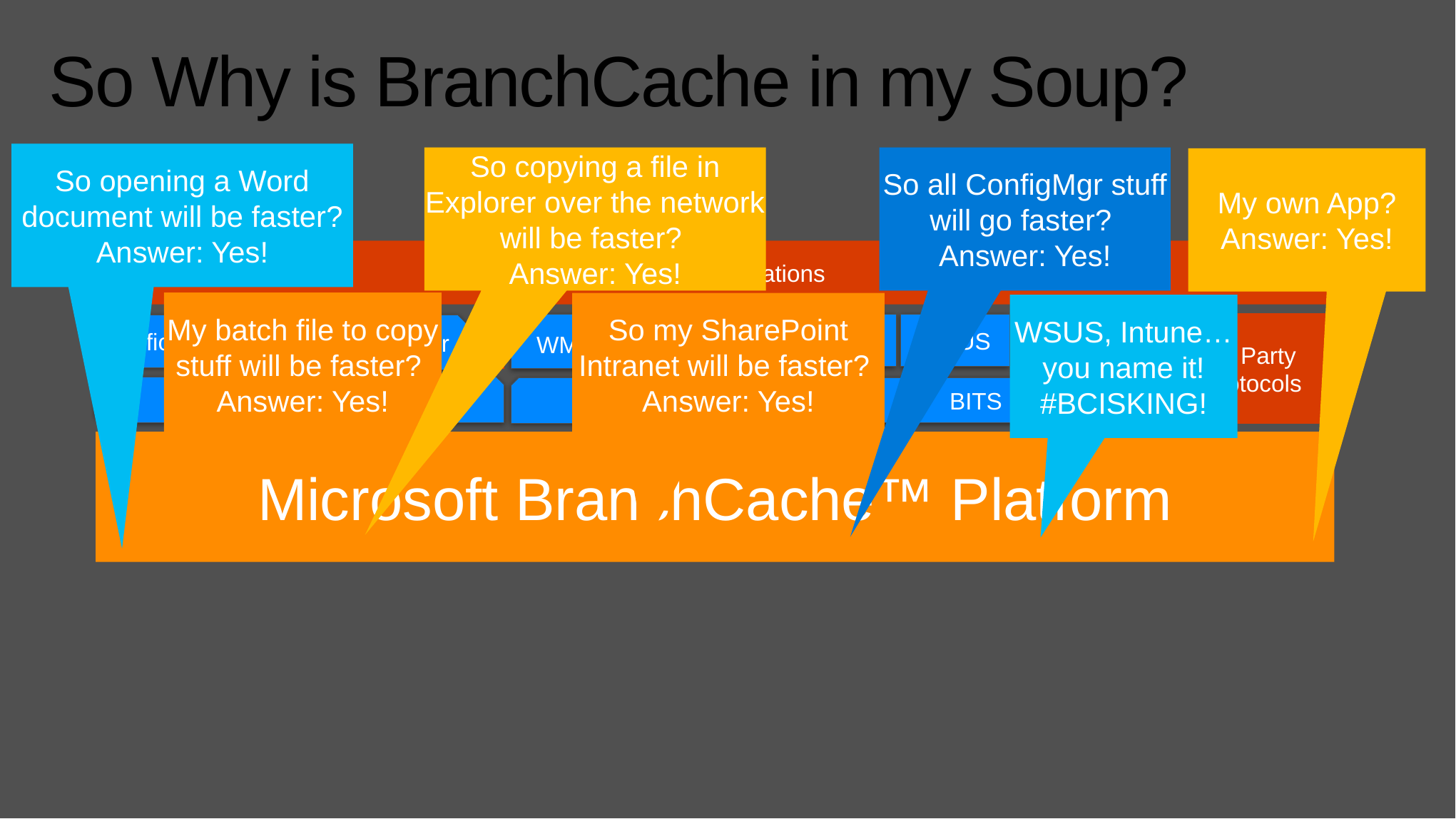

# So Why is BranchCache in my Soup?
So opening a Word document will be faster? Answer: Yes!
So copying a file in Explorer over the network will be faster?
Answer: Yes!
So all ConfigMgr stuff will go faster?
Answer: Yes!
My own App?
Answer: Yes!
3rd Party Applications
Intune
3rd Party Protocols

WSUS
WMP
SCCM
CopyFile
Explorer
IE
Office

SMB 2
HTTP
BITS
Microsoft BranchCache™ Platform
My batch file to copy stuff will be faster?
Answer: Yes!
So my SharePoint Intranet will be faster?
Answer: Yes!
WSUS, Intune… you name it! #BCISKING!